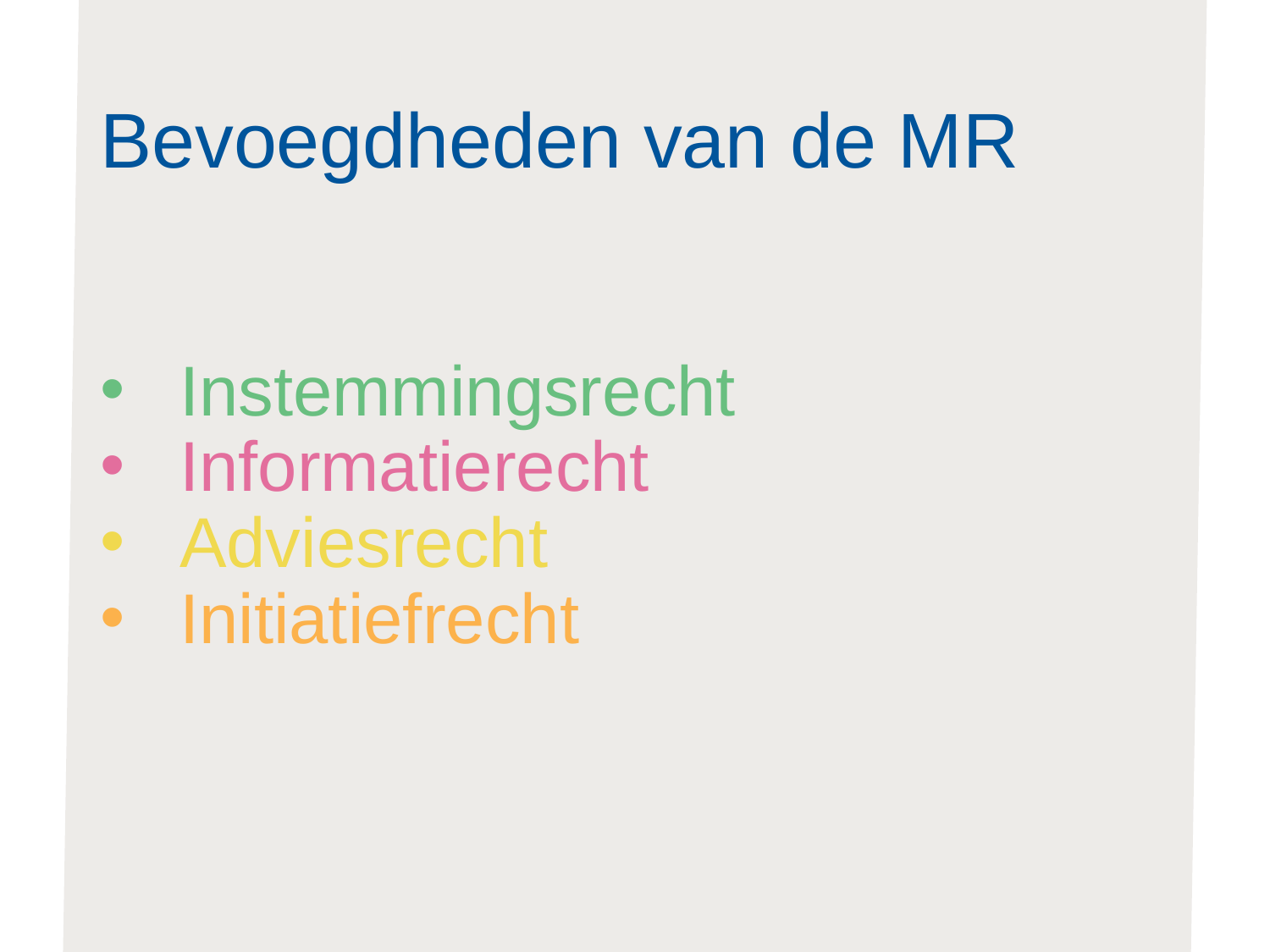

# Bevoegdheden van de MR

Instemmingsrecht
Informatierecht
Adviesrecht
Initiatiefrecht